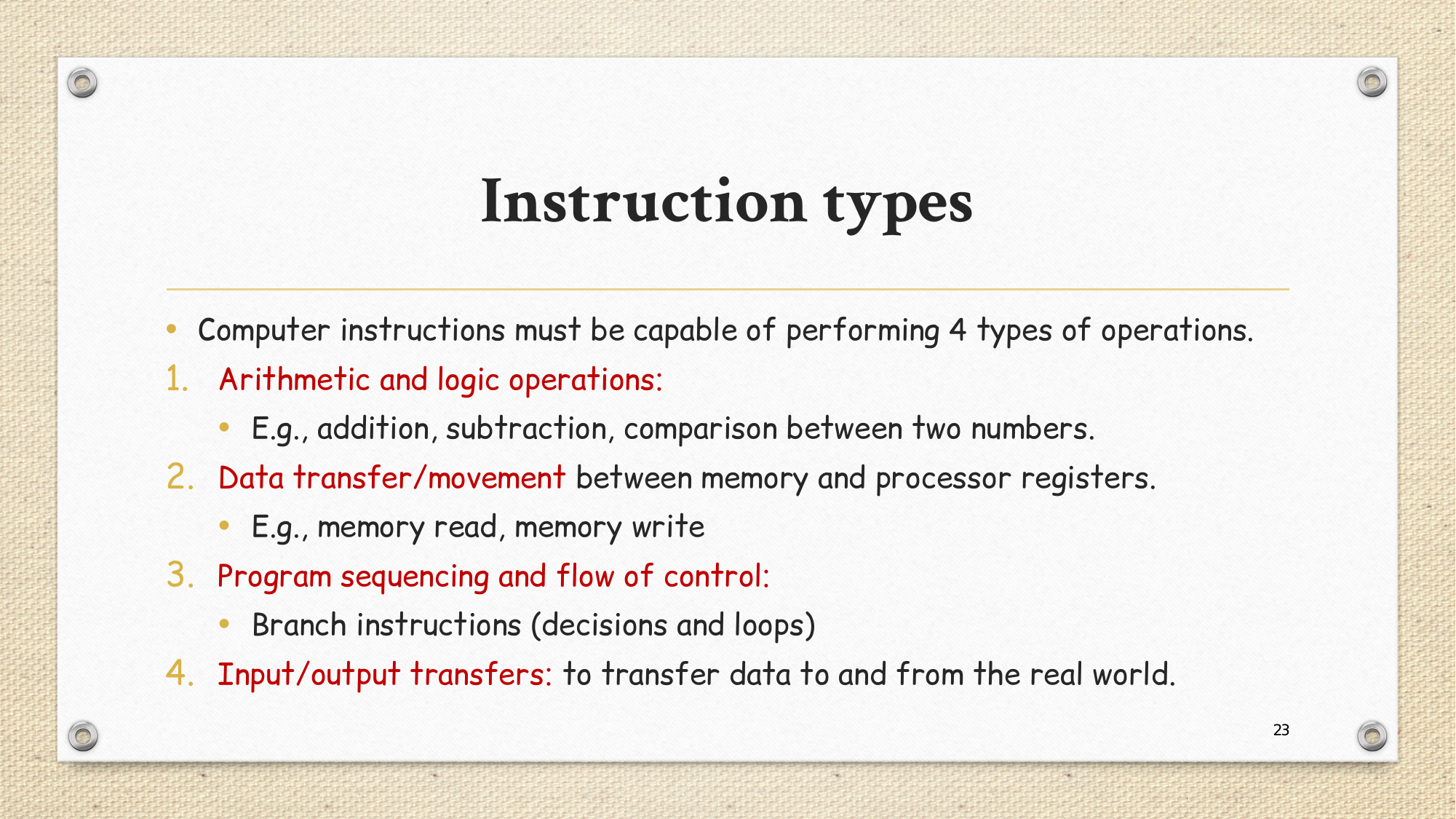

# Instruction types
Computer instructions must be capable of performing 4 types of operations.
Arithmetic and logic operations:
E.g., addition, subtraction, comparison between two numbers.
Data transfer/movement between memory and processor registers.
E.g., memory read, memory write
Program sequencing and flow of control:
Branch instructions (decisions and loops)
Input/output transfers: to transfer data to and from the real world.
23